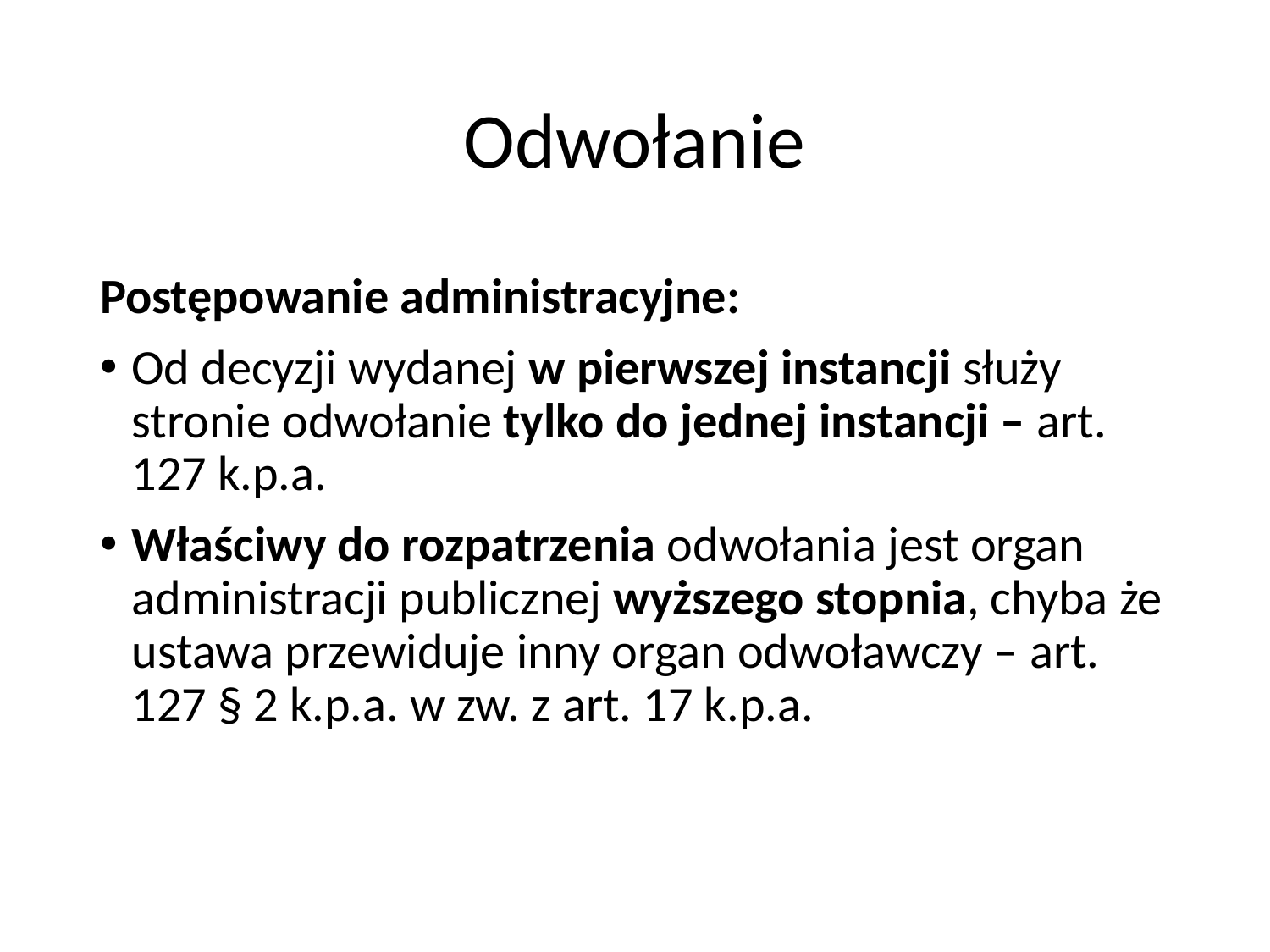

# Odwołanie
Postępowanie administracyjne:
Od decyzji wydanej w pierwszej instancji służy stronie odwołanie tylko do jednej instancji – art. 127 k.p.a.
Właściwy do rozpatrzenia odwołania jest organ administracji publicznej wyższego stopnia, chyba że ustawa przewiduje inny organ odwoławczy – art. 127 § 2 k.p.a. w zw. z art. 17 k.p.a.